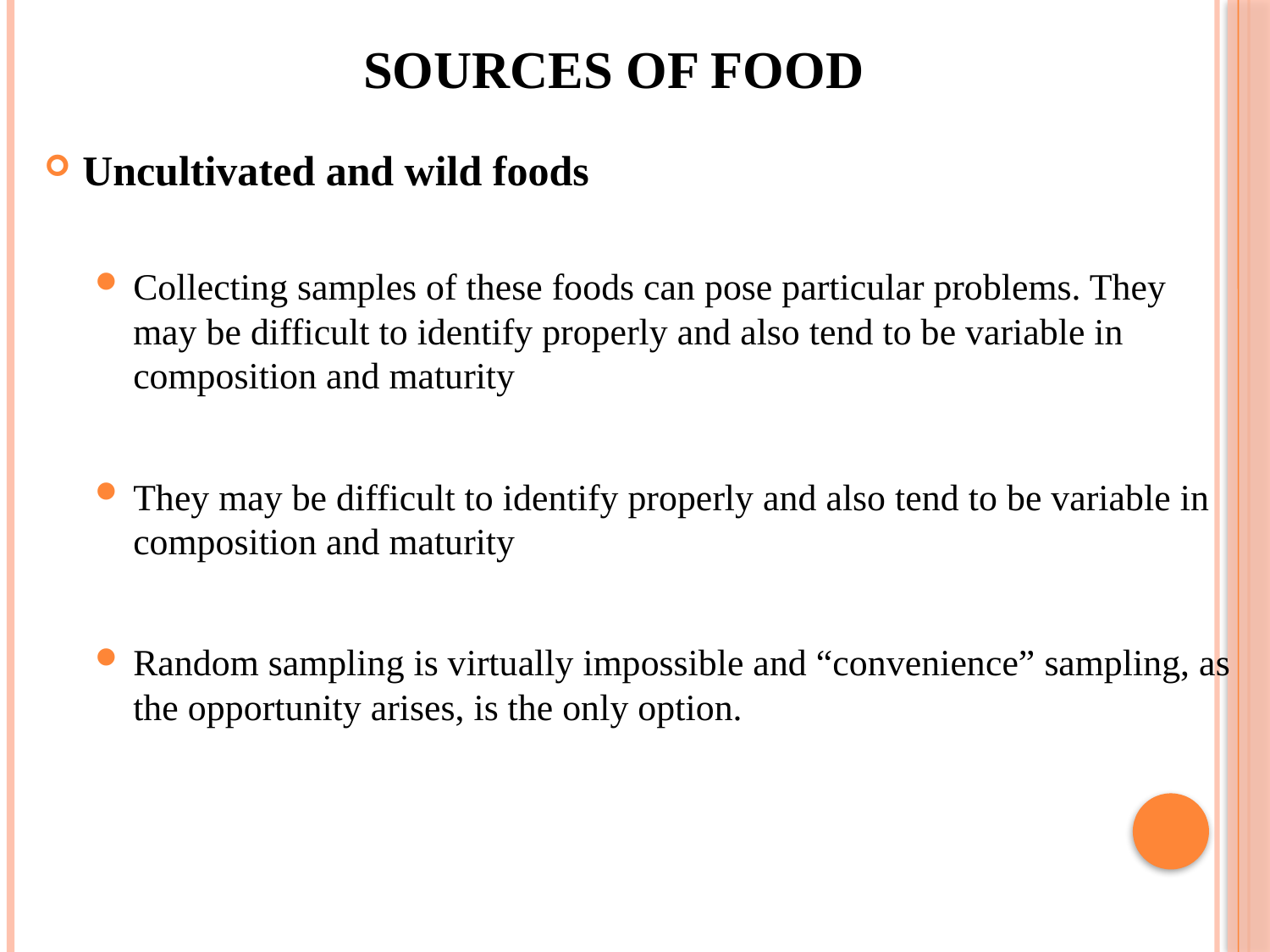

# Sources of Food
Uncultivated and wild foods

Collecting samples of these foods can pose particular problems. They may be difficult to identify properly and also tend to be variable in composition and maturity

They may be difficult to identify properly and also tend to be variable in composition and maturity

Random sampling is virtually impossible and “convenience” sampling, as the opportunity arises, is the only option.